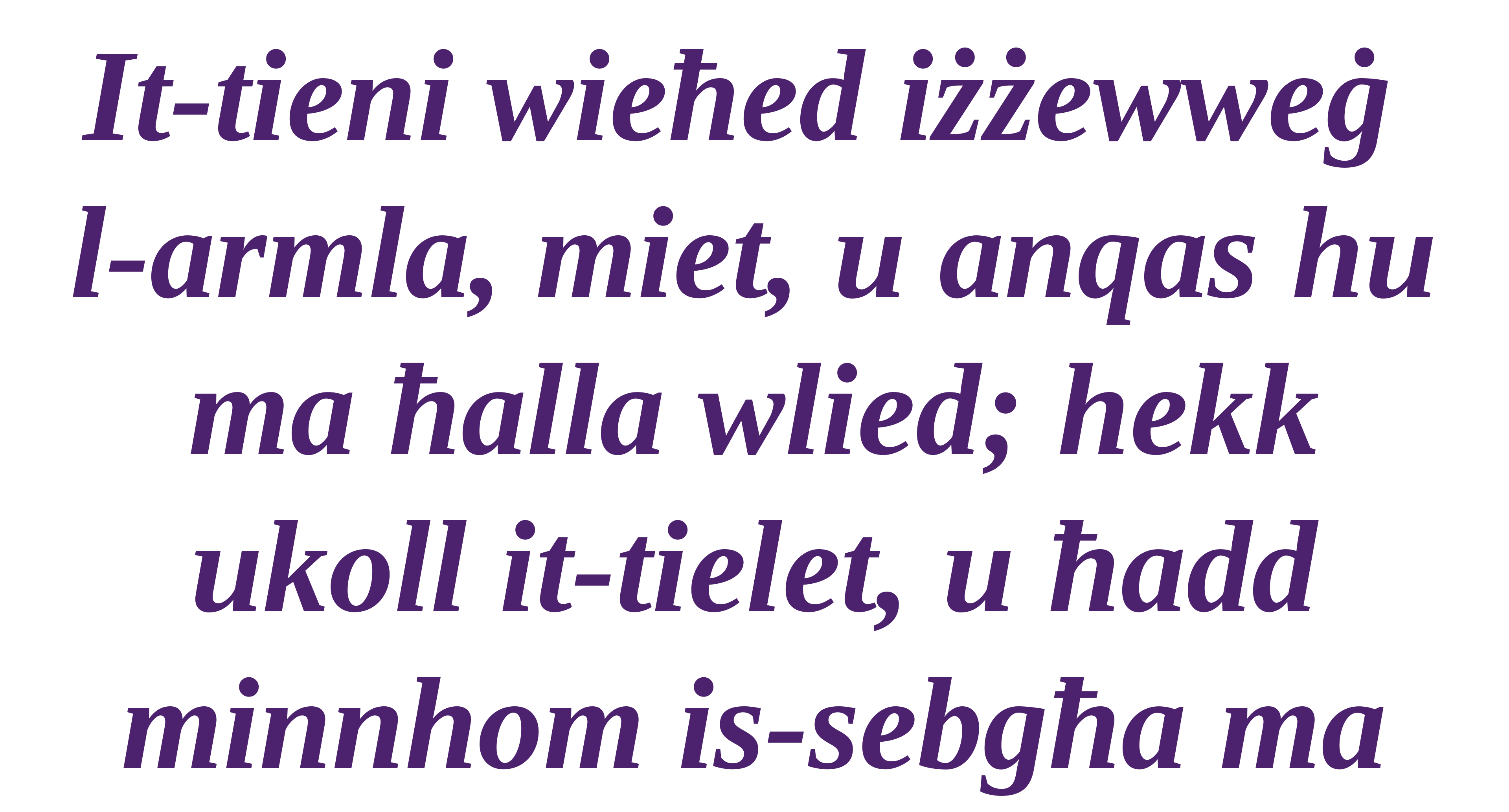

It-tieni wieħed iżżewweġ
l-armla, miet, u anqas hu ma ħalla wlied; hekk ukoll it-tielet, u ħadd minnhom is-sebgħa ma